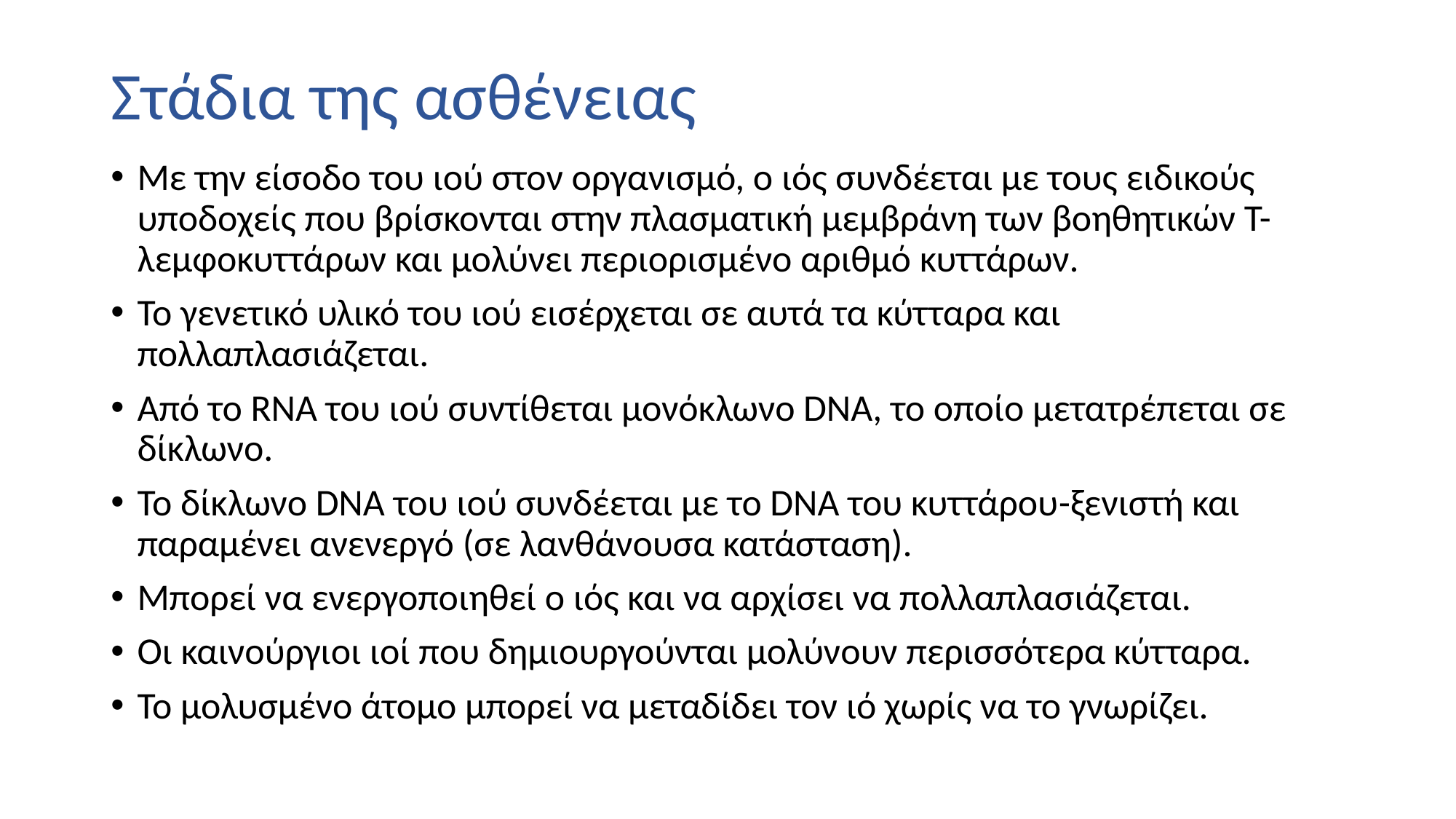

# Στάδια της ασθένειας
Με την είσοδο του ιού στον οργανισμό, ο ιός συνδέεται με τους ειδικούς υποδοχείς που βρίσκονται στην πλασματική μεμβράνη των βοηθητικών Τ-λεμφοκυττάρων και μολύνει περιορισμένο αριθμό κυττάρων.
Το γενετικό υλικό του ιού εισέρχεται σε αυτά τα κύτταρα και πολλαπλασιάζεται.
Από το RNA του ιού συντίθεται μονόκλωνο DNA, το οποίο μετατρέπεται σε δίκλωνο.
Το δίκλωνο DNA του ιού συνδέεται με το DNA του κυττάρου-ξενιστή και παραμένει ανενεργό (σε λανθάνουσα κατάσταση).
Μπορεί να ενεργοποιηθεί ο ιός και να αρχίσει να πολλαπλασιάζεται.
Οι καινούργιοι ιοί που δημιουργούνται μολύνουν περισσότερα κύτταρα.
Το μολυσμένο άτομο μπορεί να μεταδίδει τον ιό χωρίς να το γνωρίζει.